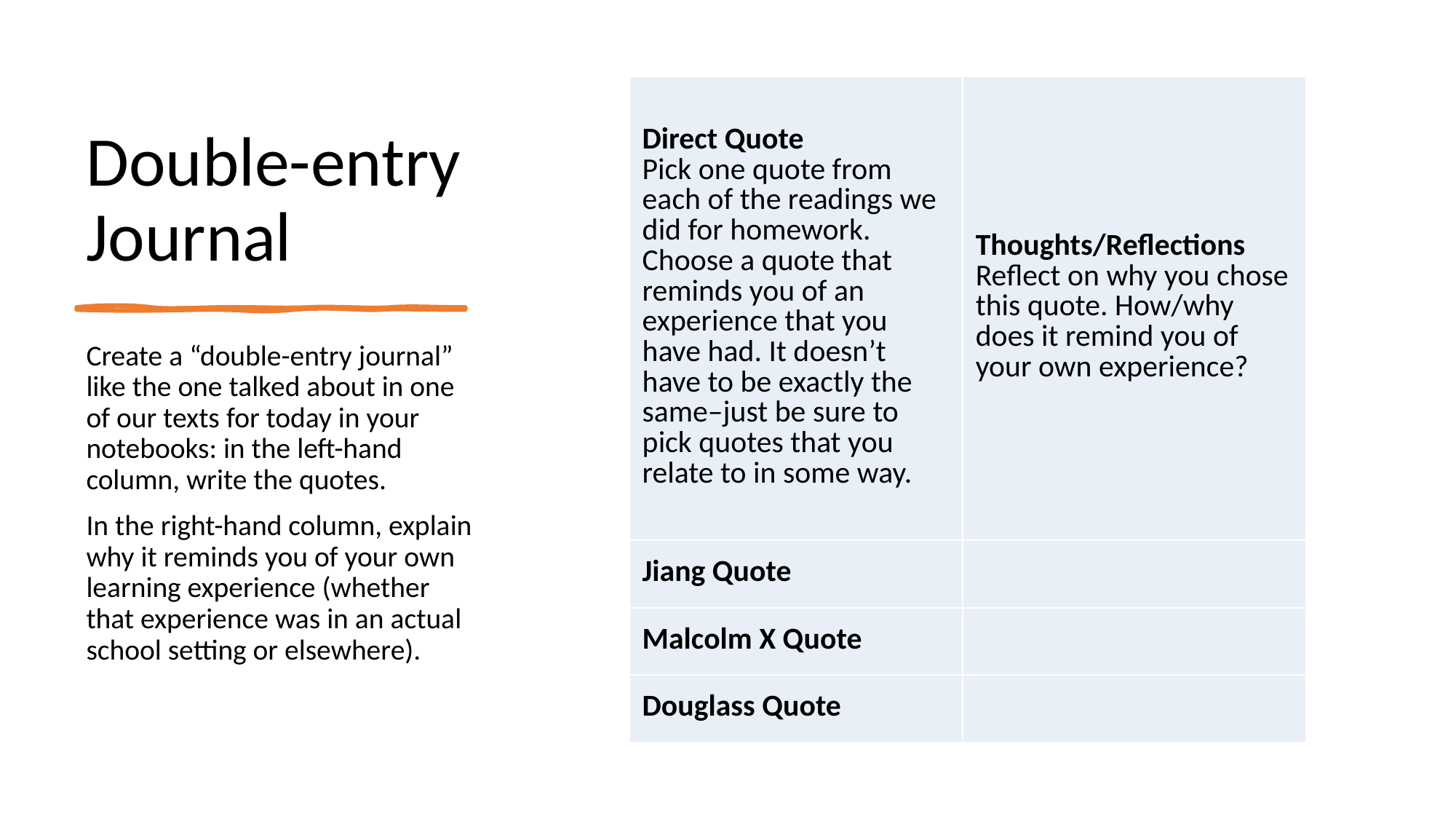

# Double-entry Journal
| Direct Quote Pick one quote from each of the readings we did for homework. Choose a quote that reminds you of an experience that you have had. It doesn’t have to be exactly the same–just be sure to pick quotes that you relate to in some way. | Thoughts/Reflections Reflect on why you chose this quote. How/why does it remind you of your own experience? |
| --- | --- |
| Jiang Quote |  |
| Malcolm X Quote |  |
| Douglass Quote |  |

Create a “double-entry journal” like the one talked about in one of our texts for today in your notebooks: in the left-hand column, write the quotes.
In the right-hand column, explain why it reminds you of your own learning experience (whether that experience was in an actual school setting or elsewhere).